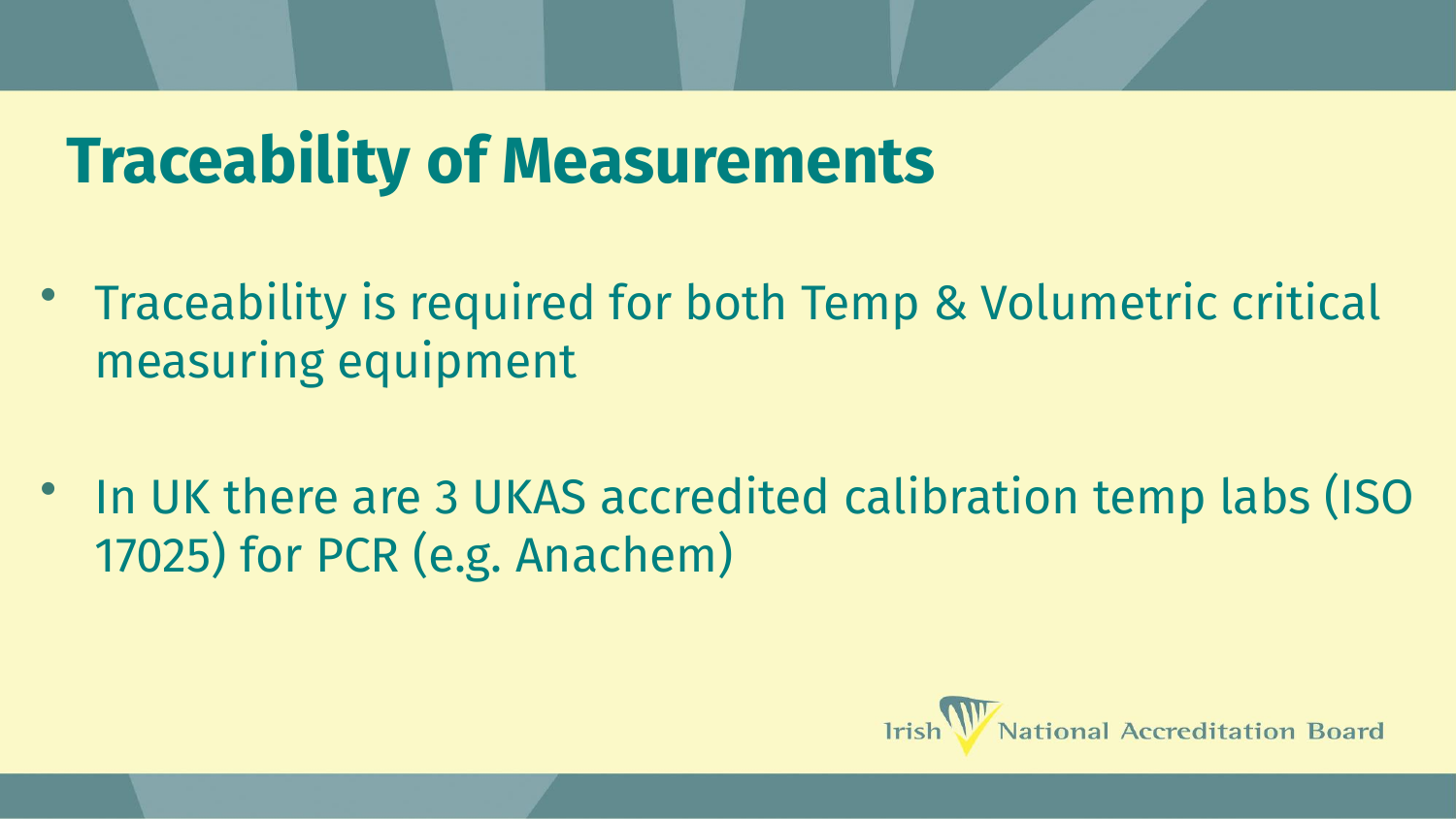

# Traceability of Measurements

Traceability is required for both Temp & Volumetric critical measuring equipment

In UK there are 3 UKAS accredited calibration temp labs (ISO 17025) for PCR (e.g. Anachem)